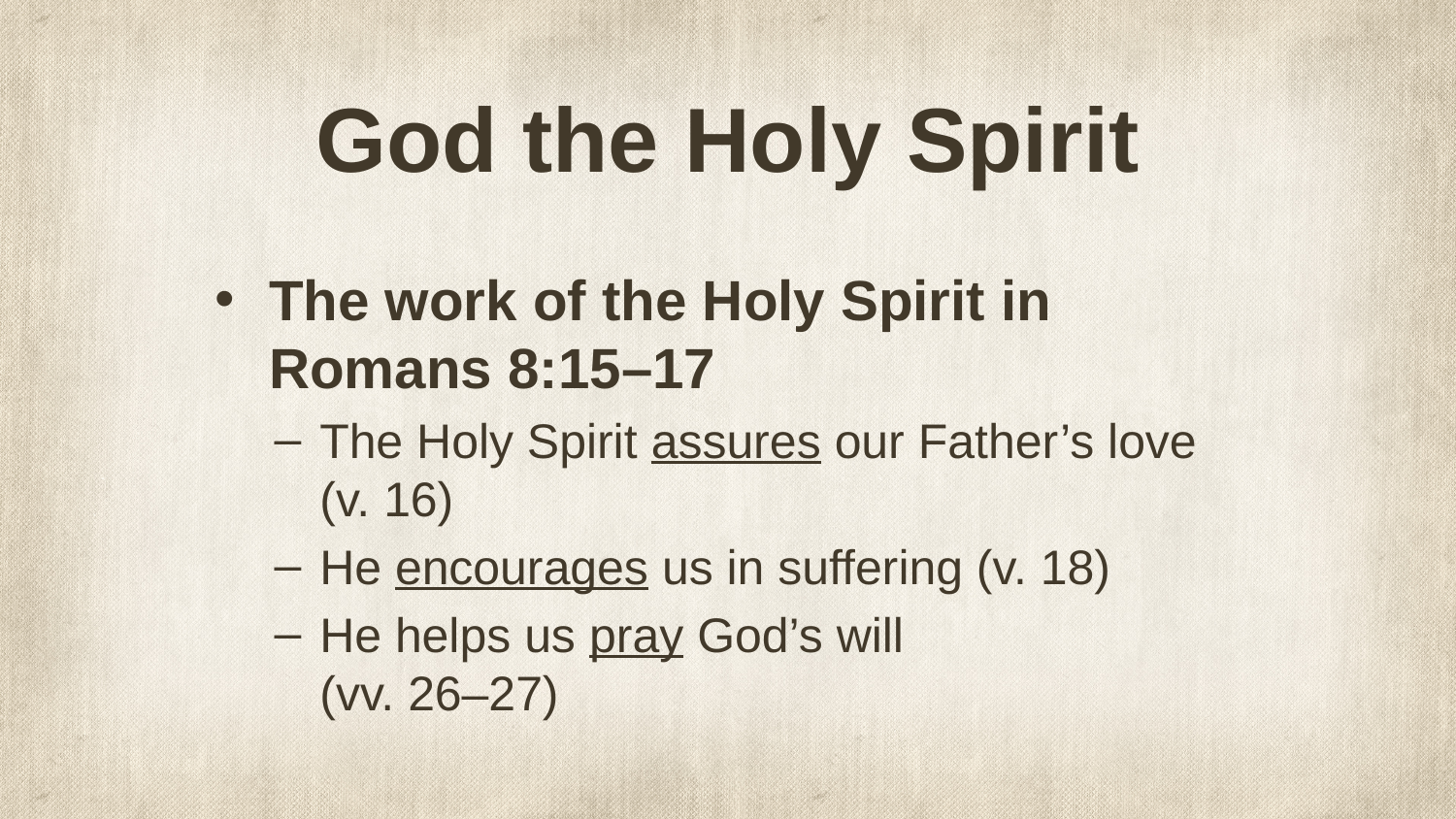

# God the Holy Spirit
The work of the Holy Spirit in Romans 8:15–17
The Holy Spirit assures our Father’s love (v. 16)
He encourages us in suffering (v. 18)
He helps us pray God’s will
(vv. 26–27)